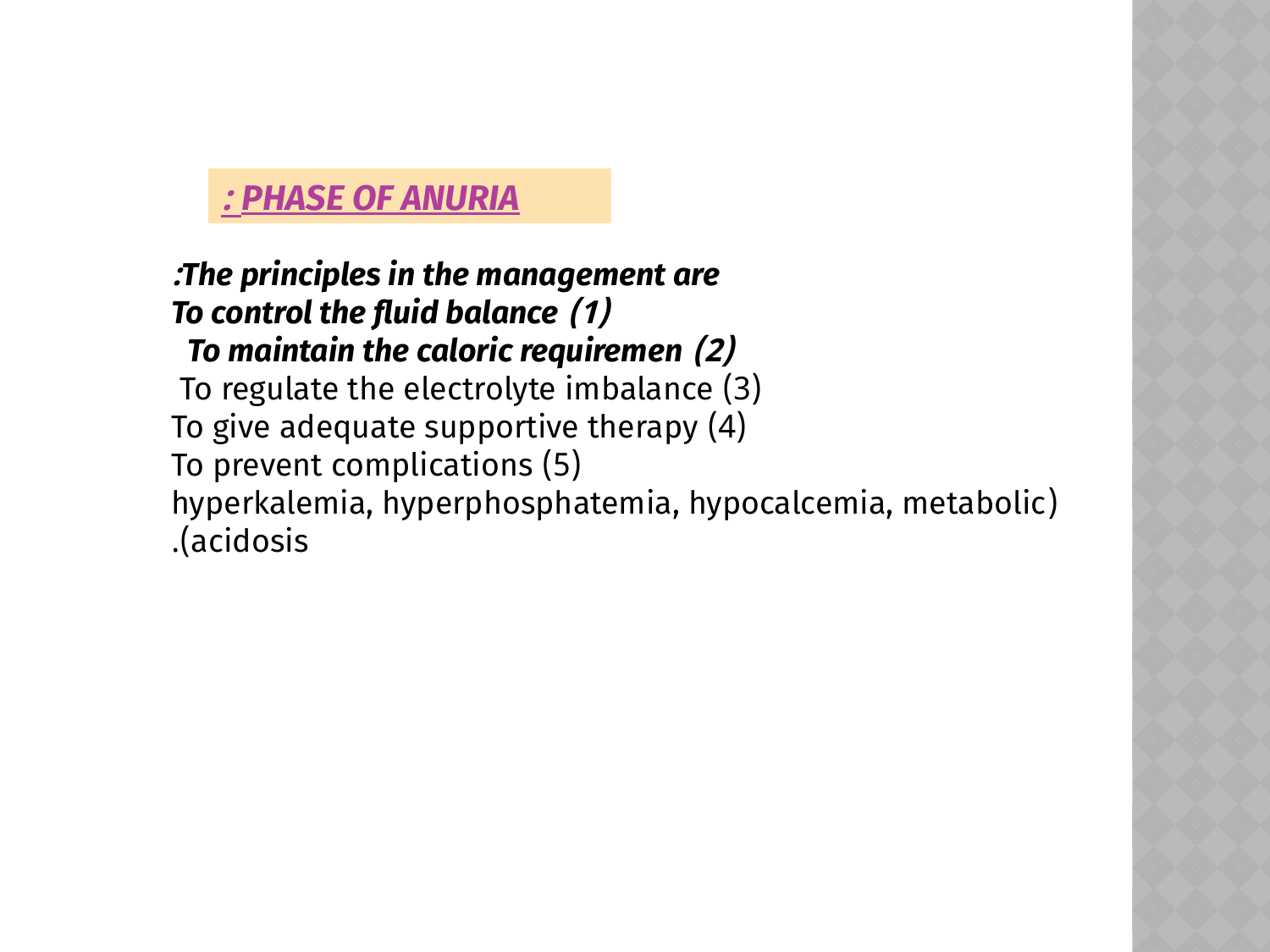

PHASE OF ANURIA :

The principles in the management are:
 (1) To control the fluid balance
 (2) To maintain the caloric requiremen
(3) To regulate the electrolyte imbalance
(4) To give adequate supportive therapy
 (5) To prevent complications
   (hyperkalemia, hyperphosphatemia, hypocalcemia, metabolic acidosis).